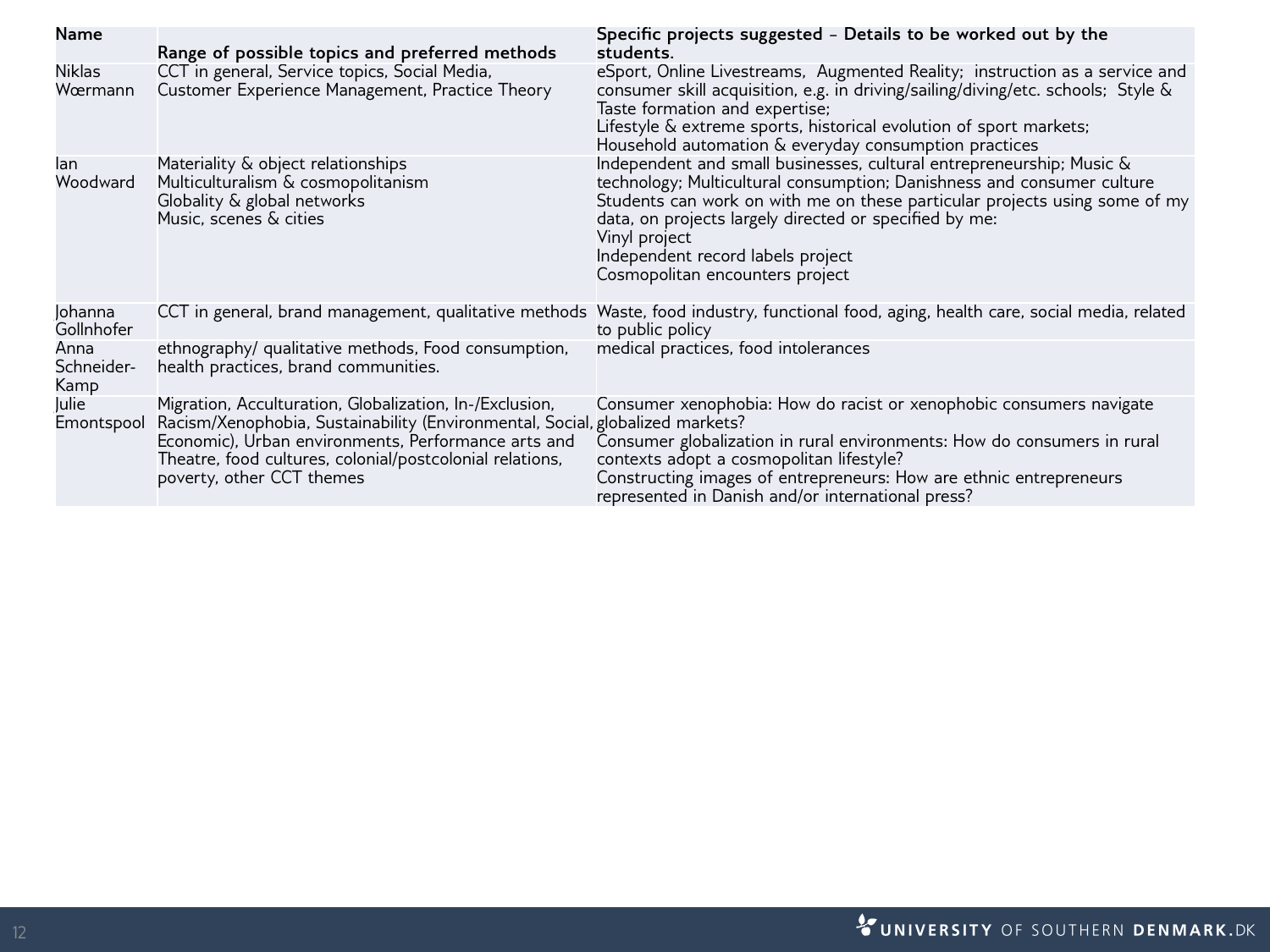

| Name | Range of possible topics and preferred methods | Specific projects suggested – Details to be worked out by the students. |
| --- | --- | --- |
| Niklas Woermann | CCT in general, Service topics, Social Media, Customer Experience Management, Practice Theory | eSport, Online Livestreams, Augmented Reality; instruction as a service and consumer skill acquisition, e.g. in driving/sailing/diving/etc. schools; Style & Taste formation and expertise; Lifestyle & extreme sports, historical evolution of sport markets; Household automation & everyday consumption practices |
| Ian Woodward | Materiality & object relationships Multiculturalism & cosmopolitanism Globality & global networks Music, scenes & cities | Independent and small businesses, cultural entrepreneurship; Music & technology; Multicultural consumption; Danishness and consumer culture Students can work on with me on these particular projects using some of my data, on projects largely directed or specified by me: Vinyl project Independent record labels project Cosmopolitan encounters project |
| Johanna Gollnhofer | CCT in general, brand management, qualitative methods | Waste, food industry, functional food, aging, health care, social media, related to public policy |
| Anna Schneider-Kamp | ethnography/ qualitative methods, Food consumption, health practices, brand communities. | medical practices, food intolerances |
| Julie Emontspool | Migration, Acculturation, Globalization, In-/Exclusion, Racism/Xenophobia, Sustainability (Environmental, Social, Economic), Urban environments, Performance arts and Theatre, food cultures, colonial/postcolonial relations, poverty, other CCT themes | Consumer xenophobia: How do racist or xenophobic consumers navigate globalized markets? Consumer globalization in rural environments: How do consumers in rural contexts adopt a cosmopolitan lifestyle? Constructing images of entrepreneurs: How are ethnic entrepreneurs represented in Danish and/or international press? |
12